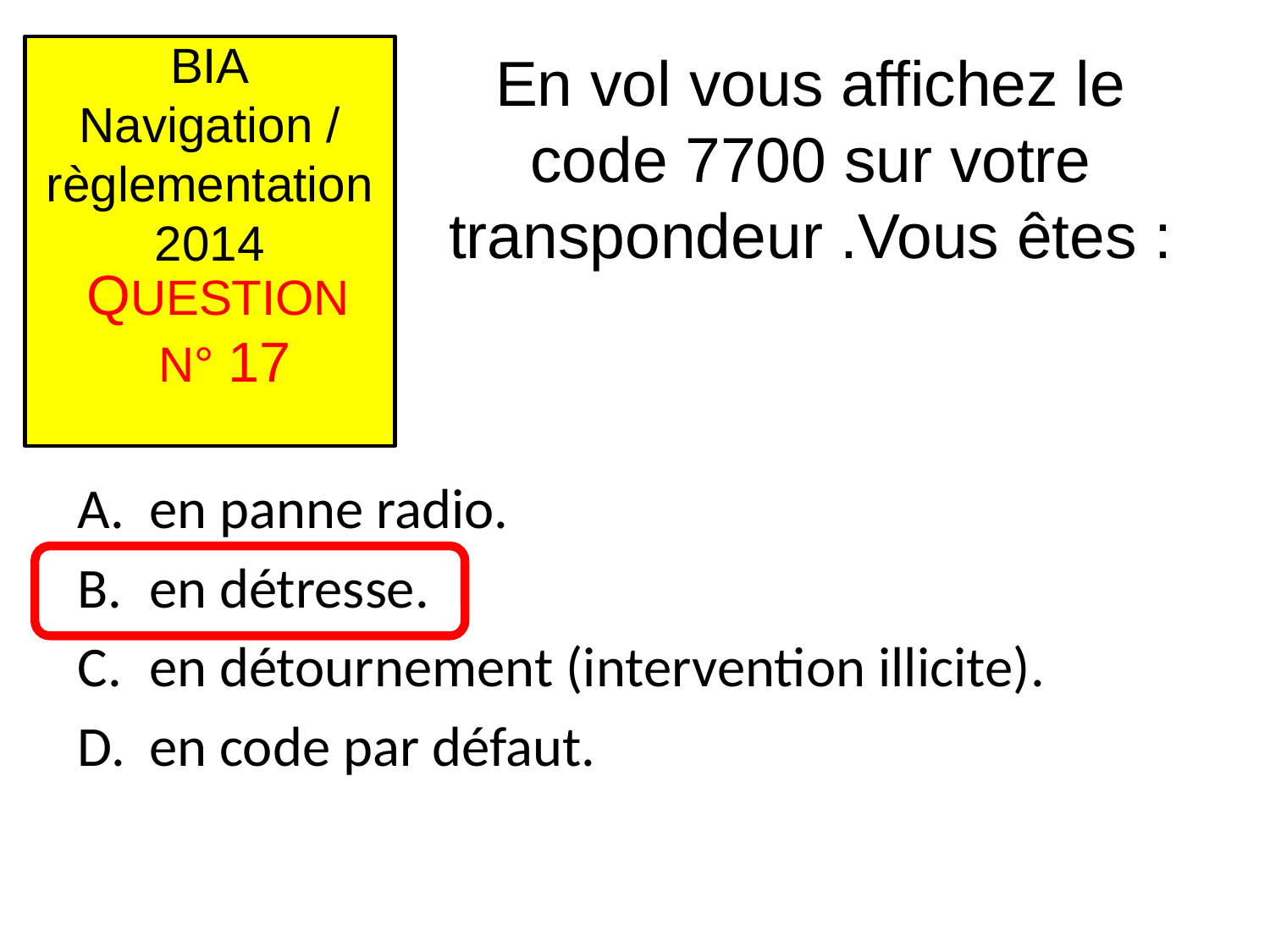

# En vol vous affichez le code 7700 sur votre transpondeur .Vous êtes :
en panne radio.
en détresse.
en détournement (intervention illicite).
en code par défaut.